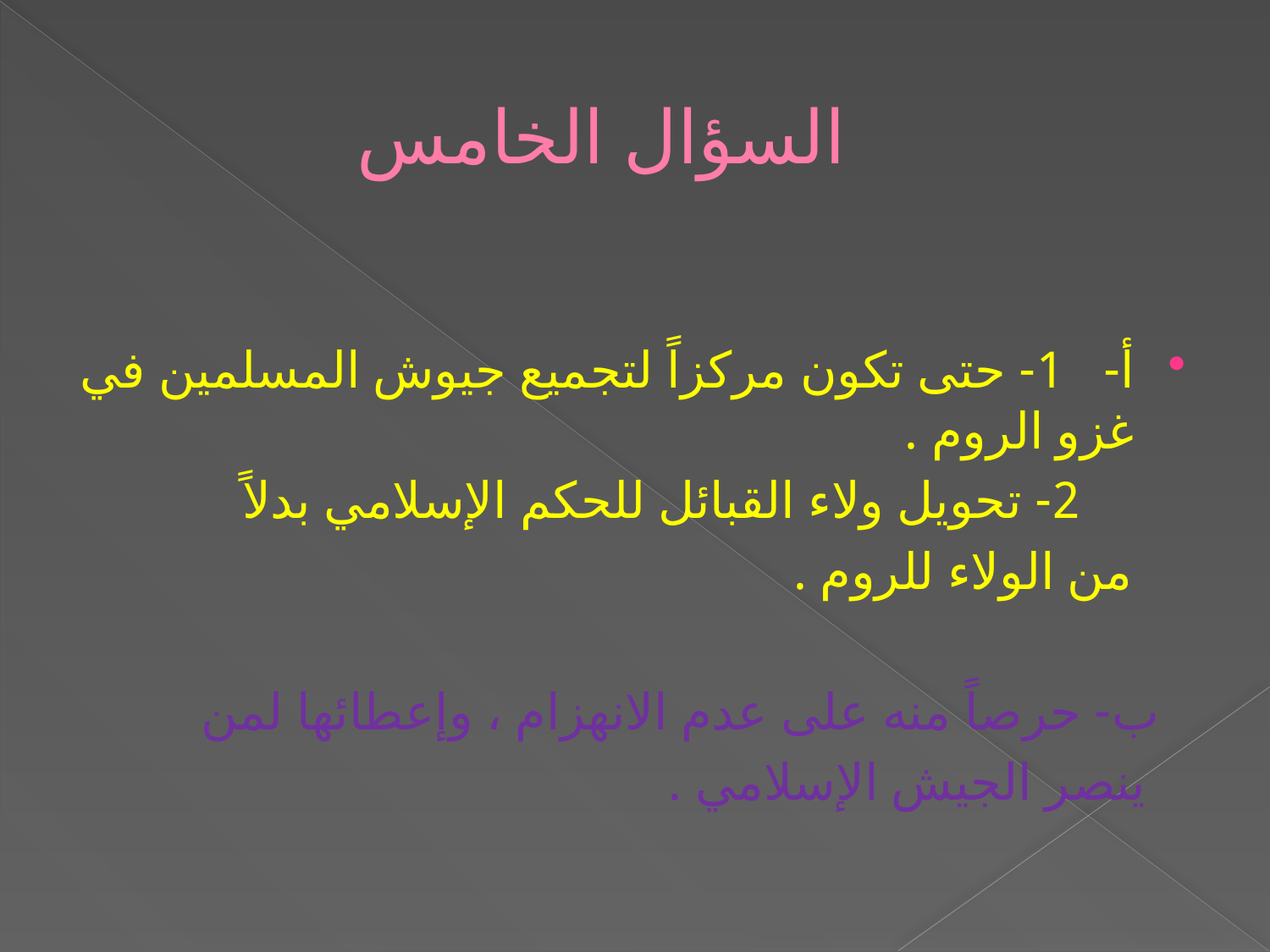

# السؤال الخامس

أ-   1- حتى تكون مركزاً لتجميع جيوش المسلمين في غزو الروم .
        2- تحويل ولاء القبائل للحكم الإسلامي بدلاً
    من الولاء للروم .

  ب- حرصاً منه على عدم الانهزام ، وإعطائها لمن
   ينصر الجيش الإسلامي .